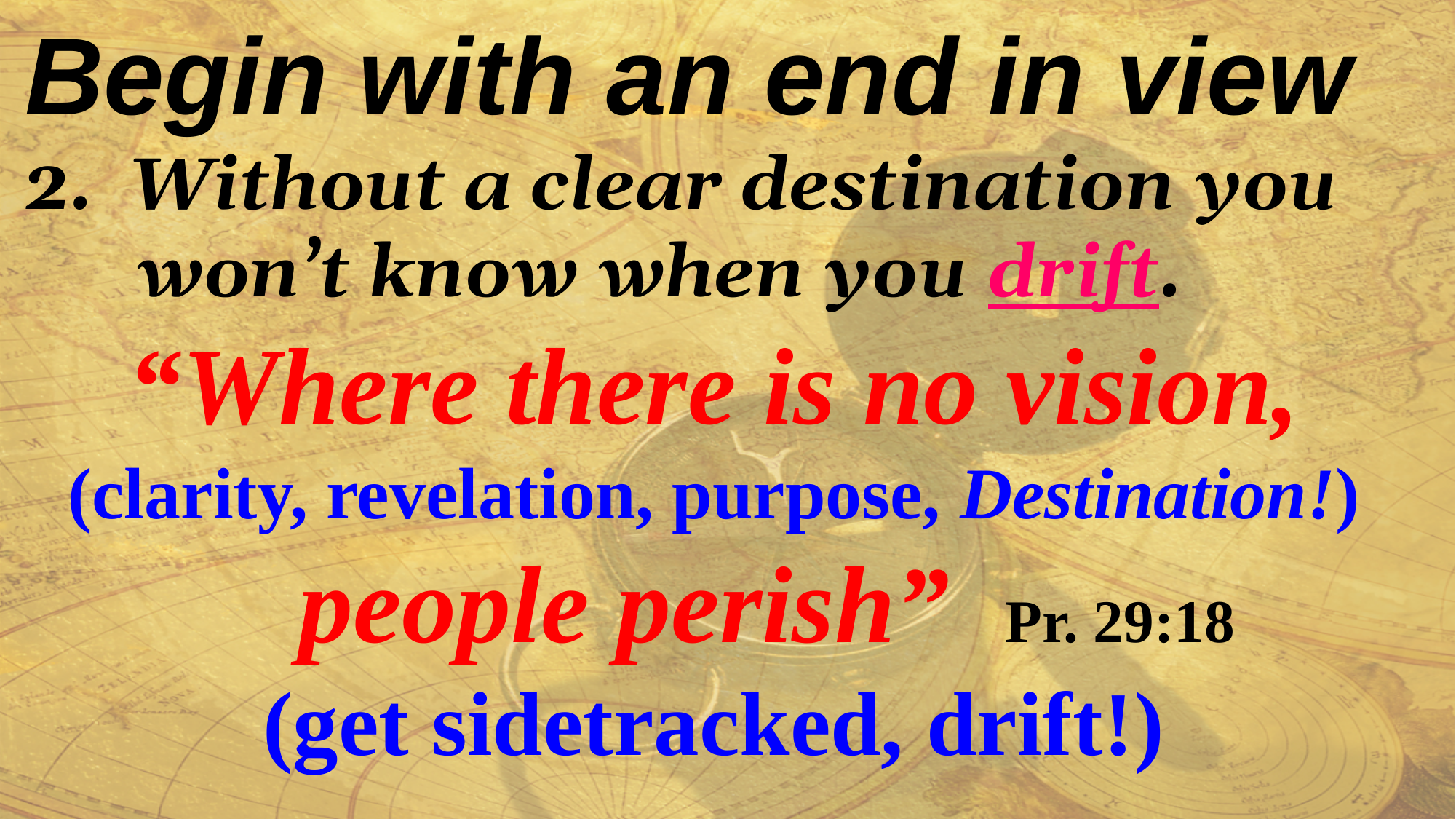

Begin with an end in view
2.  Without a clear destination you
      won’t know when you drift.

“Where there is no vision,
(clarity, revelation, purpose, Destination!)
     people perish”  Pr. 29:18
(get sidetracked, drift!)